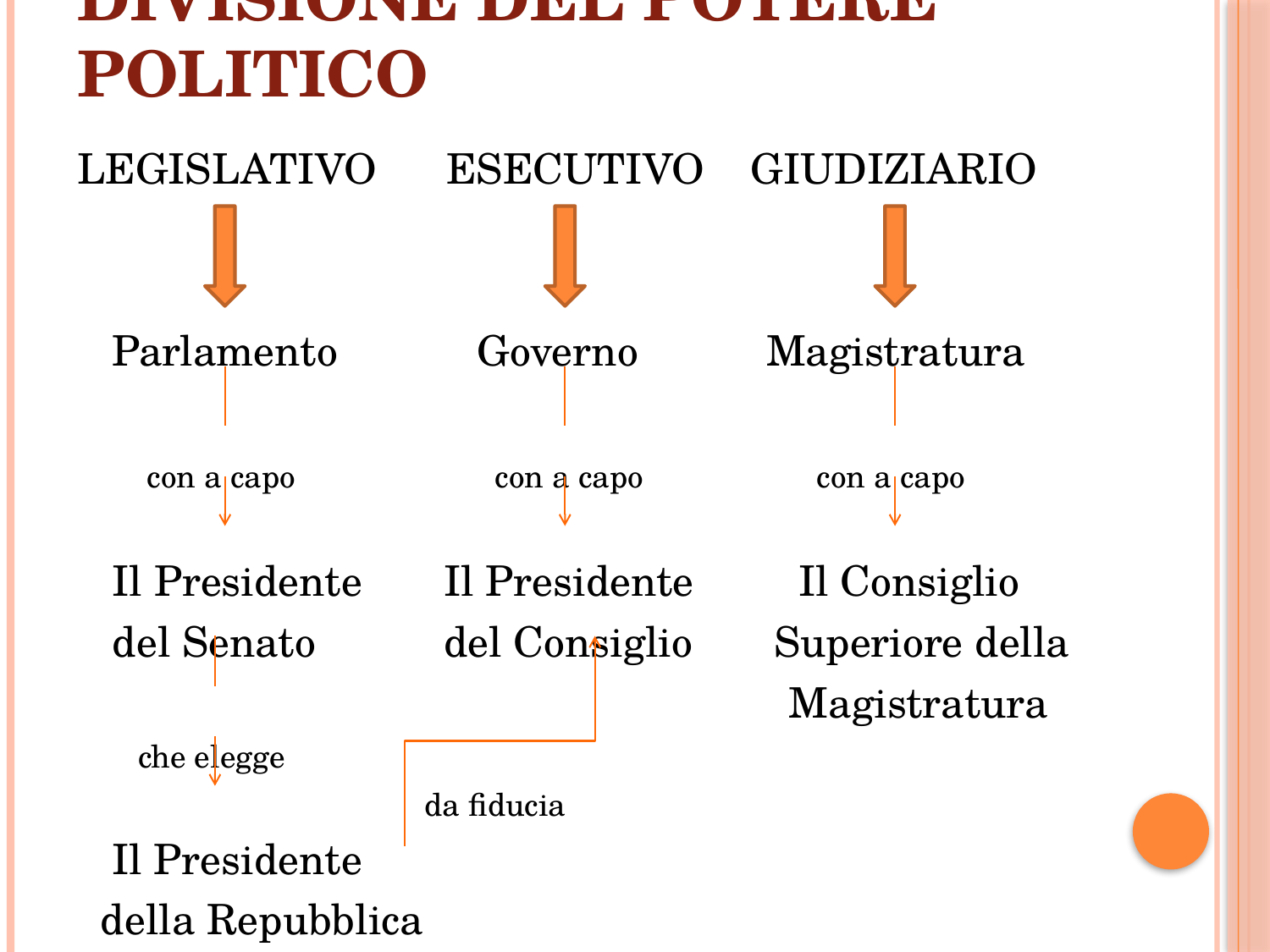

# Divisione del potere politico
LEGISLATIVO      ESECUTIVO    GIUDIZIARIO

   Parlamento            Governo           Magistratura

      con a capo                       con a capo                    con a capo

   Il Presidente       Il Presidente         Il Consiglio
   del Senato           del Consiglio       Superiore della
                                                                                  Magistratura
       che elegge
                                        da fiducia
    Il Presidente
  della Repubblica